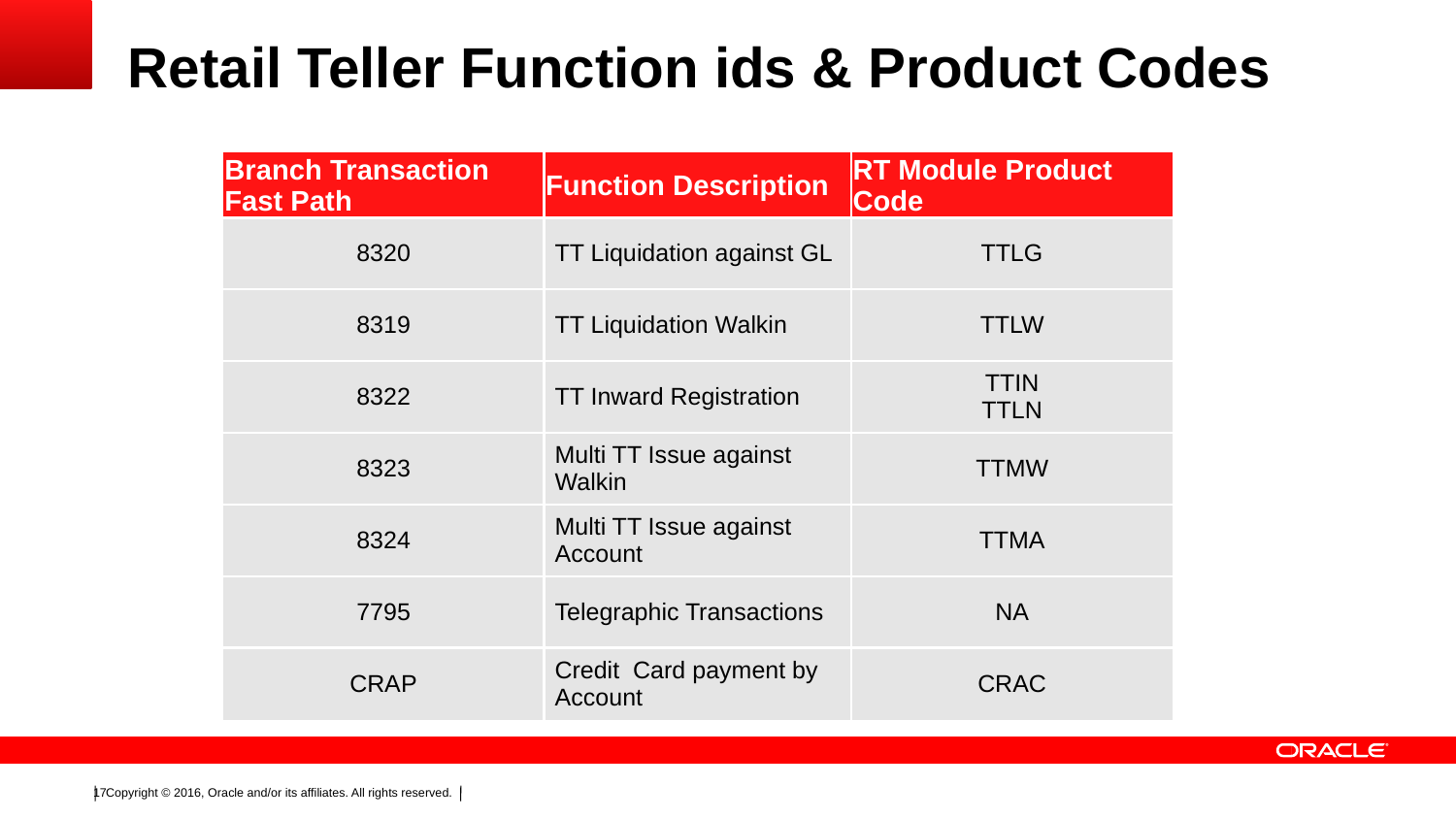

# Retail Teller Function ids & Product Codes
| Branch Transaction Fast Path | Function Description | RT Module Product Code |
| --- | --- | --- |
| 8320 | TT Liquidation against GL | TTLG |
| 8319 | TT Liquidation Walkin | TTLW |
| 8322 | TT Inward Registration | TTIN TTLN |
| 8323 | Multi TT Issue against Walkin | TTMW |
| 8324 | Multi TT Issue against Account | TTMA |
| 7795 | Telegraphic Transactions | NA |
| CRAP | Credit Card payment by Account | CRAC |